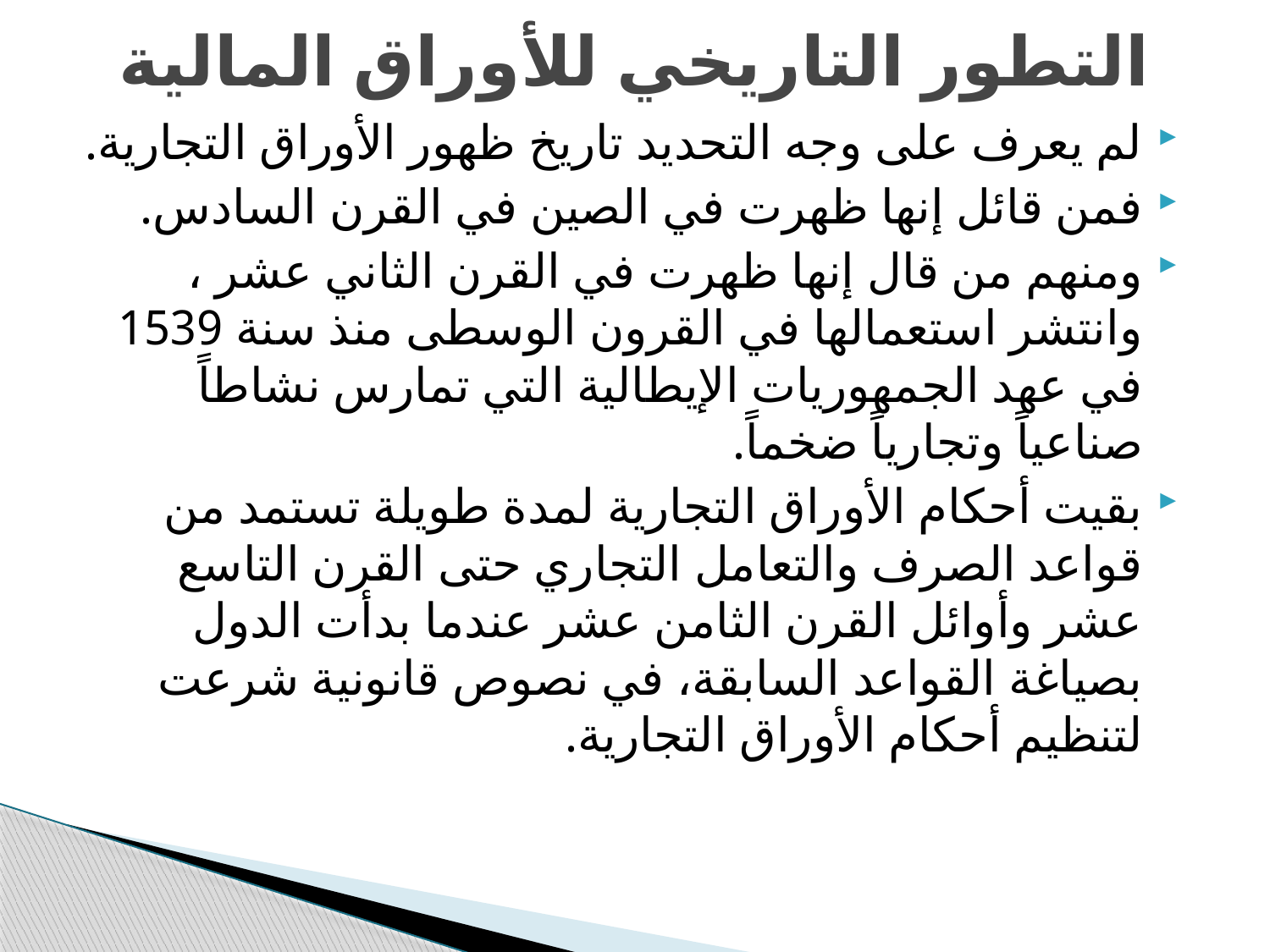

# التطور التاريخي للأوراق المالية
لم يعرف على وجه التحديد تاريخ ظهور الأوراق التجارية.
فمن قائل إنها ظهرت في الصين في القرن السادس.
ومنهم من قال إنها ظهرت في القرن الثاني عشر ، وانتشر استعمالها في القرون الوسطى منذ سنة 1539 في عهد الجمهوريات الإيطالية التي تمارس نشاطاً صناعياً وتجارياً ضخماً.
بقيت أحكام الأوراق التجارية لمدة طويلة تستمد من قواعد الصرف والتعامل التجاري حتى القرن التاسع عشر وأوائل القرن الثامن عشر عندما بدأت الدول بصياغة القواعد السابقة، في نصوص قانونية شرعت لتنظيم أحكام الأوراق التجارية.